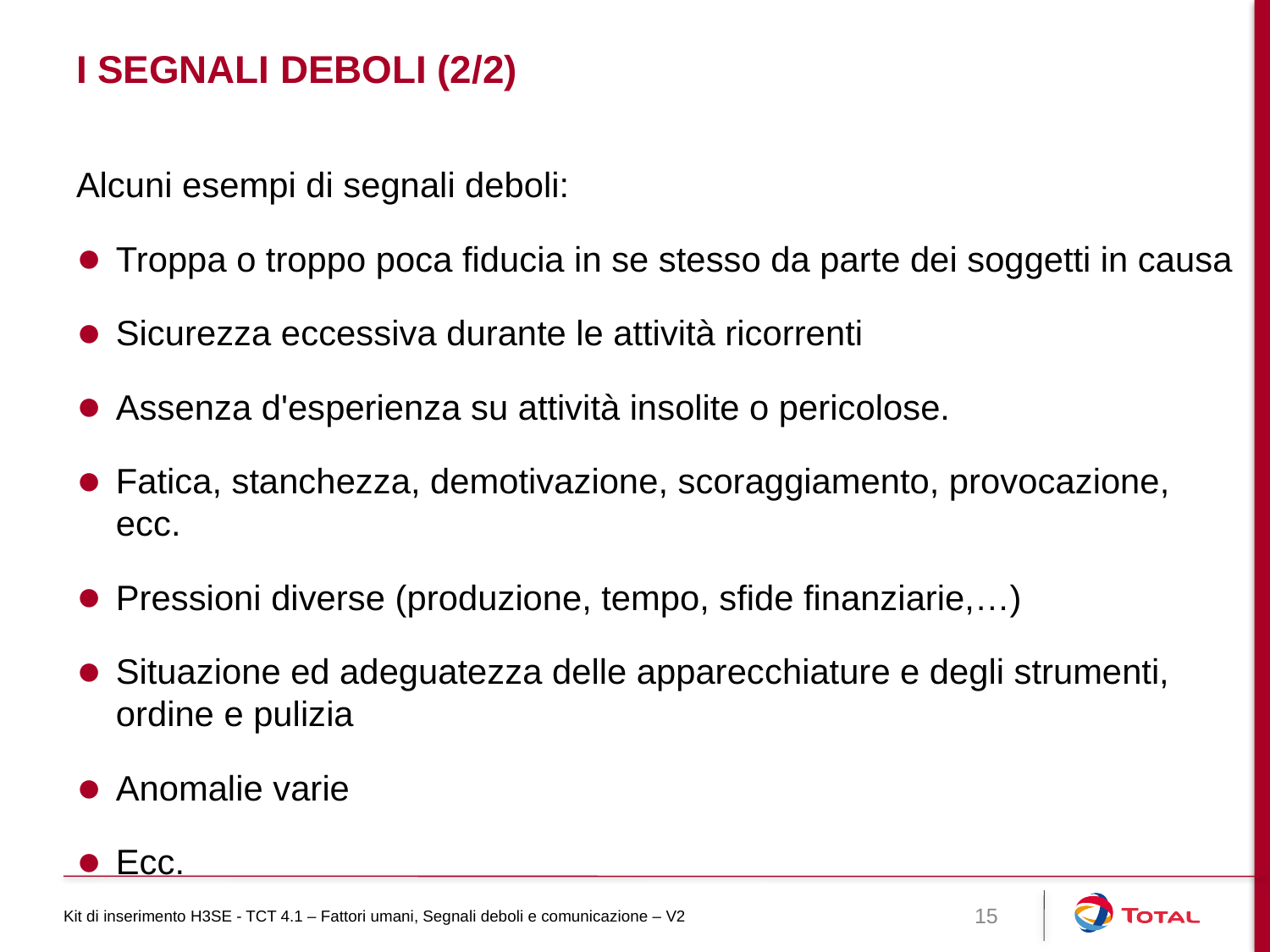

# I segnali deboli (2/2)
Alcuni esempi di segnali deboli:
Troppa o troppo poca fiducia in se stesso da parte dei soggetti in causa
Sicurezza eccessiva durante le attività ricorrenti
Assenza d'esperienza su attività insolite o pericolose.
Fatica, stanchezza, demotivazione, scoraggiamento, provocazione, ecc.
Pressioni diverse (produzione, tempo, sfide finanziarie,…)
Situazione ed adeguatezza delle apparecchiature e degli strumenti, ordine e pulizia
Anomalie varie
Ecc.
Kit di inserimento H3SE - TCT 4.1 – Fattori umani, Segnali deboli e comunicazione – V2
15